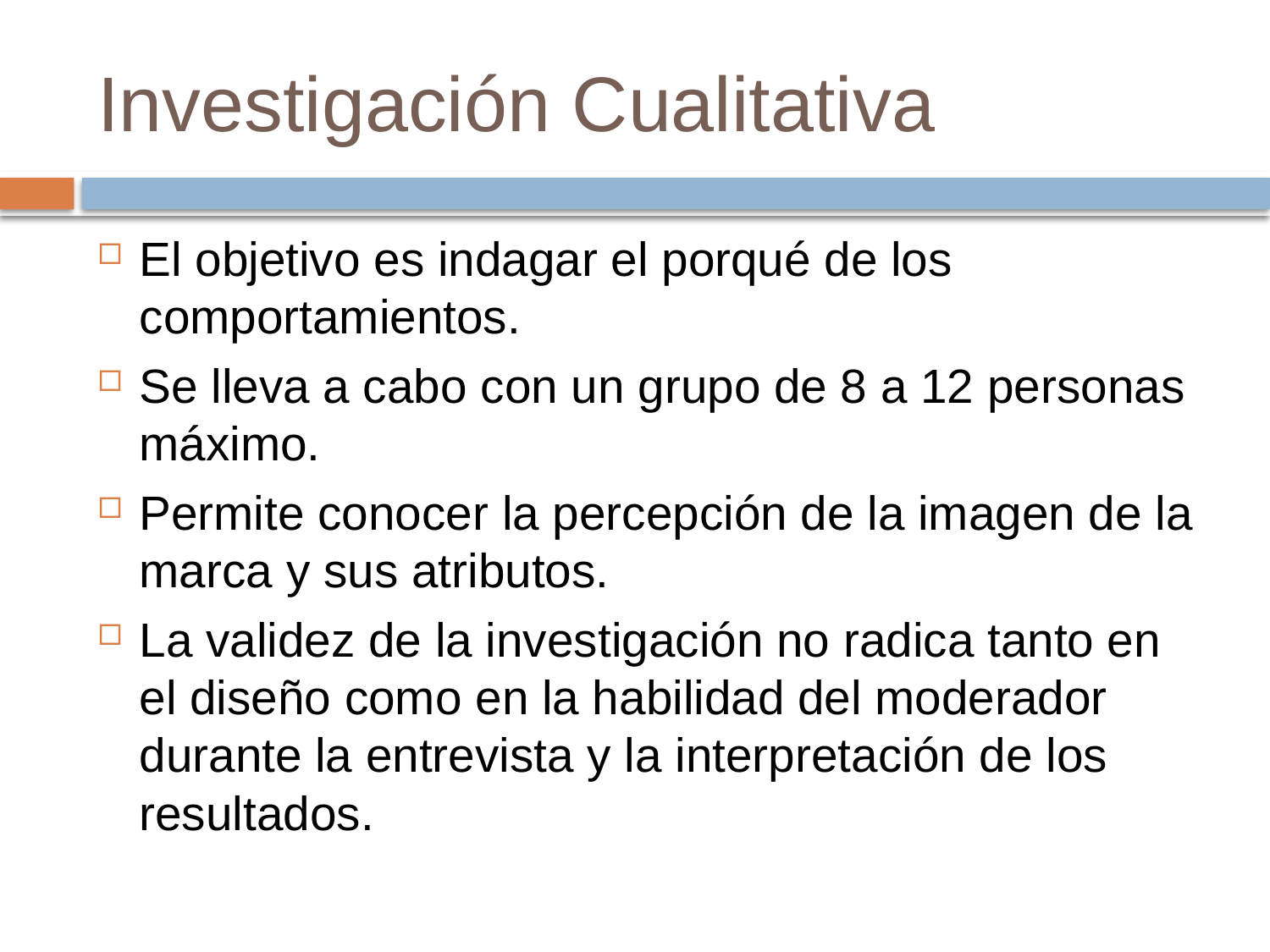

# Investigación Cualitativa
El objetivo es indagar el porqué de los comportamientos.
Se lleva a cabo con un grupo de 8 a 12 personas máximo.
Permite conocer la percepción de la imagen de la marca y sus atributos.
La validez de la investigación no radica tanto en el diseño como en la habilidad del moderador durante la entrevista y la interpretación de los resultados.